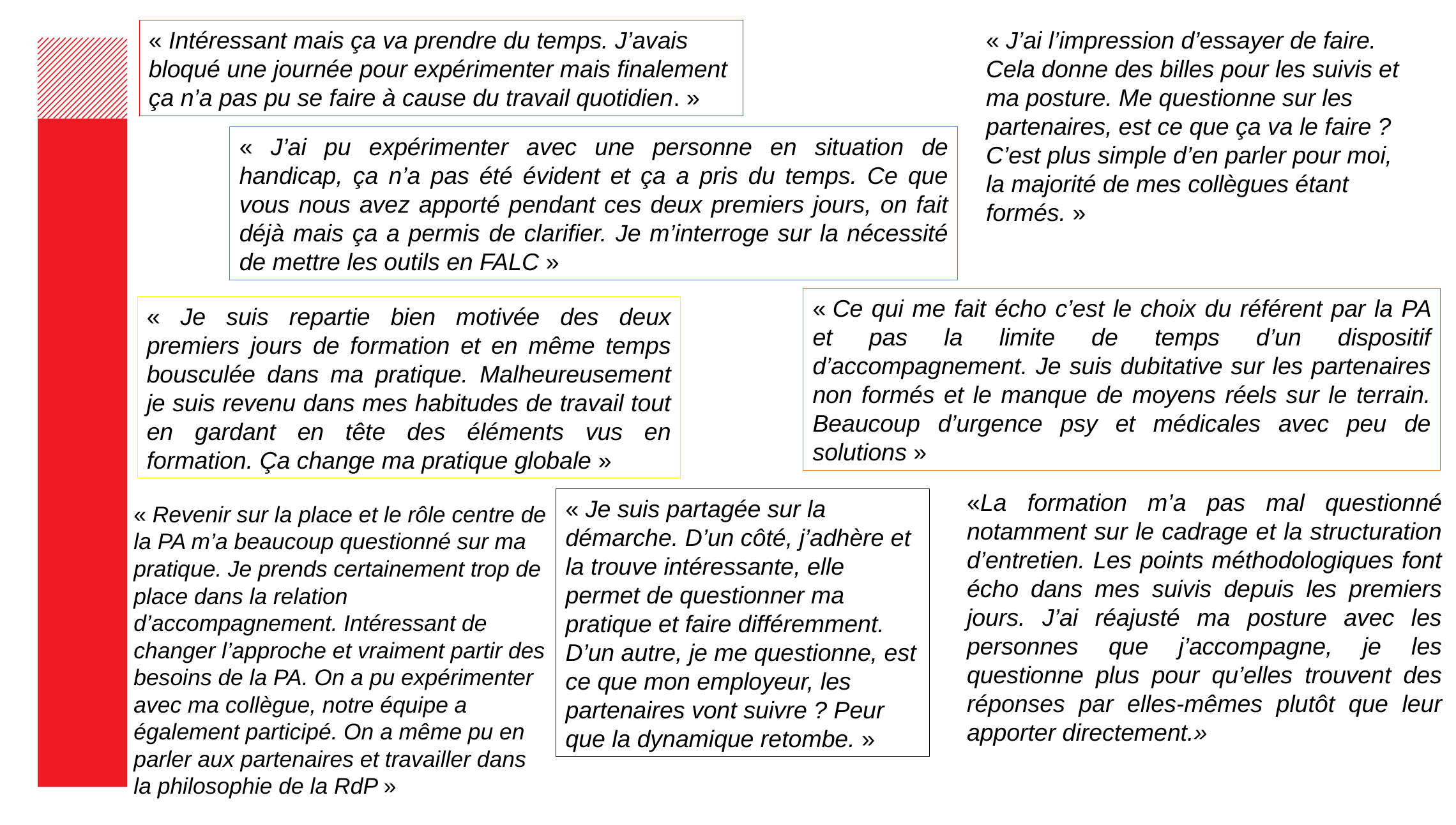

« Intéressant mais ça va prendre du temps. J’avais bloqué une journée pour expérimenter mais finalement ça n’a pas pu se faire à cause du travail quotidien. »
« J’ai l’impression d’essayer de faire. Cela donne des billes pour les suivis et ma posture. Me questionne sur les partenaires, est ce que ça va le faire ? C’est plus simple d’en parler pour moi, la majorité de mes collègues étant formés. »
« J’ai pu expérimenter avec une personne en situation de handicap, ça n’a pas été évident et ça a pris du temps. Ce que vous nous avez apporté pendant ces deux premiers jours, on fait déjà mais ça a permis de clarifier. Je m’interroge sur la nécessité de mettre les outils en FALC »
« Ce qui me fait écho c’est le choix du référent par la PA et pas la limite de temps d’un dispositif d’accompagnement. Je suis dubitative sur les partenaires non formés et le manque de moyens réels sur le terrain. Beaucoup d’urgence psy et médicales avec peu de solutions »
« Je suis repartie bien motivée des deux premiers jours de formation et en même temps bousculée dans ma pratique. Malheureusement je suis revenu dans mes habitudes de travail tout en gardant en tête des éléments vus en formation. Ça change ma pratique globale »
«La formation m’a pas mal questionné notamment sur le cadrage et la structuration d’entretien. Les points méthodologiques font écho dans mes suivis depuis les premiers jours. J’ai réajusté ma posture avec les personnes que j’accompagne, je les questionne plus pour qu’elles trouvent des réponses par elles-mêmes plutôt que leur apporter directement.»
« Je suis partagée sur la démarche. D’un côté, j’adhère et la trouve intéressante, elle permet de questionner ma pratique et faire différemment. D’un autre, je me questionne, est ce que mon employeur, les partenaires vont suivre ? Peur que la dynamique retombe. »
« Revenir sur la place et le rôle centre de la PA m’a beaucoup questionné sur ma pratique. Je prends certainement trop de place dans la relation d’accompagnement. Intéressant de changer l’approche et vraiment partir des besoins de la PA. On a pu expérimenter avec ma collègue, notre équipe a également participé. On a même pu en parler aux partenaires et travailler dans la philosophie de la RdP »